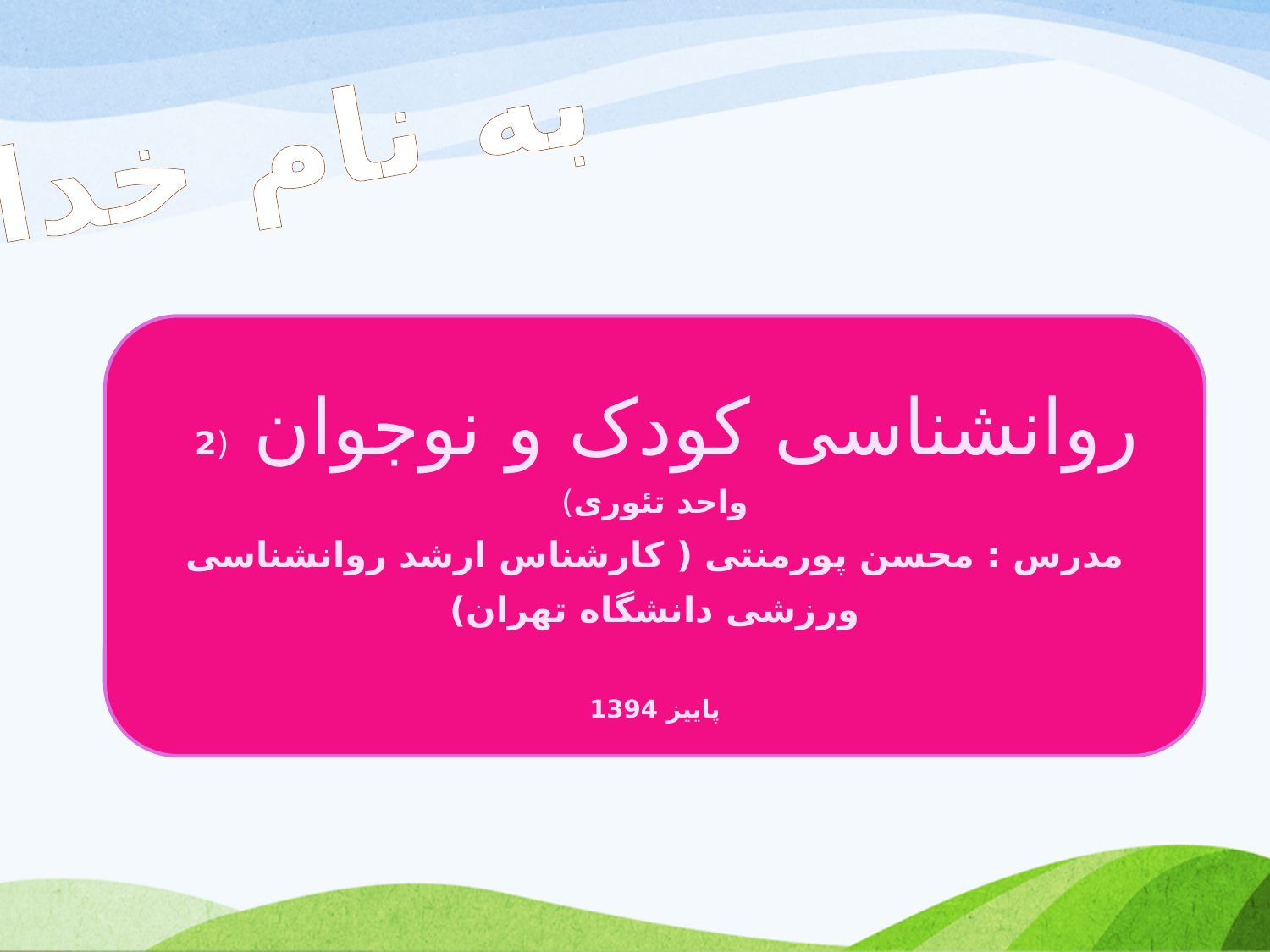

به نام خدا
 روانشناسی کودک و نوجوان (2 واحد تئوری)
مدرس : محسن پورمنتی ( کارشناس ارشد روانشناسی ورزشی دانشگاه تهران)

پاییز 1394